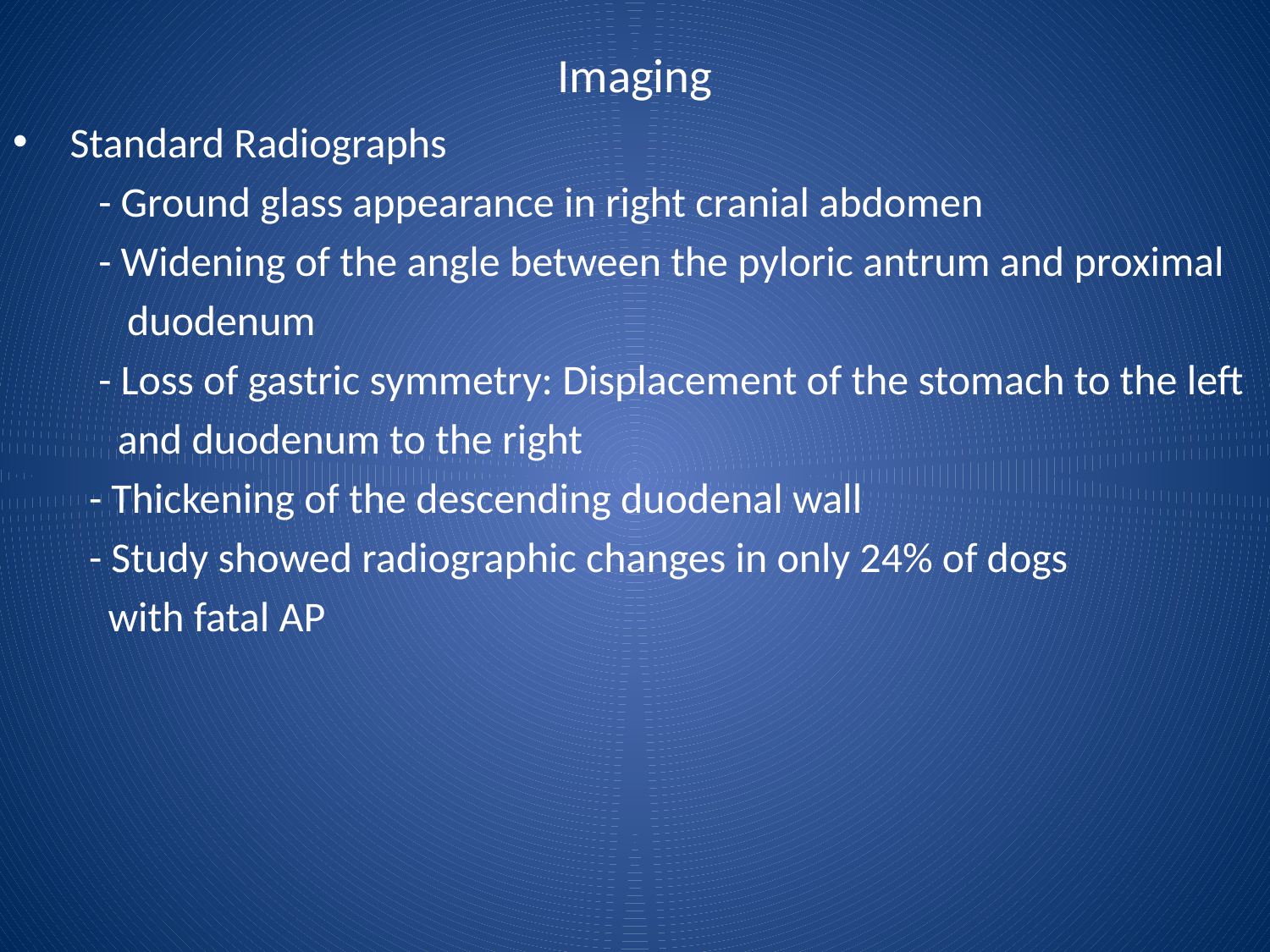

# Imaging
 Standard Radiographs
         - Ground glass appearance in right cranial abdomen
         - Widening of the angle between the pyloric antrum and proximal
            duodenum
         - Loss of gastric symmetry: Displacement of the stomach to the left
           and duodenum to the right
        - Thickening of the descending duodenal wall
        - Study showed radiographic changes in only 24% of dogs
          with fatal AP